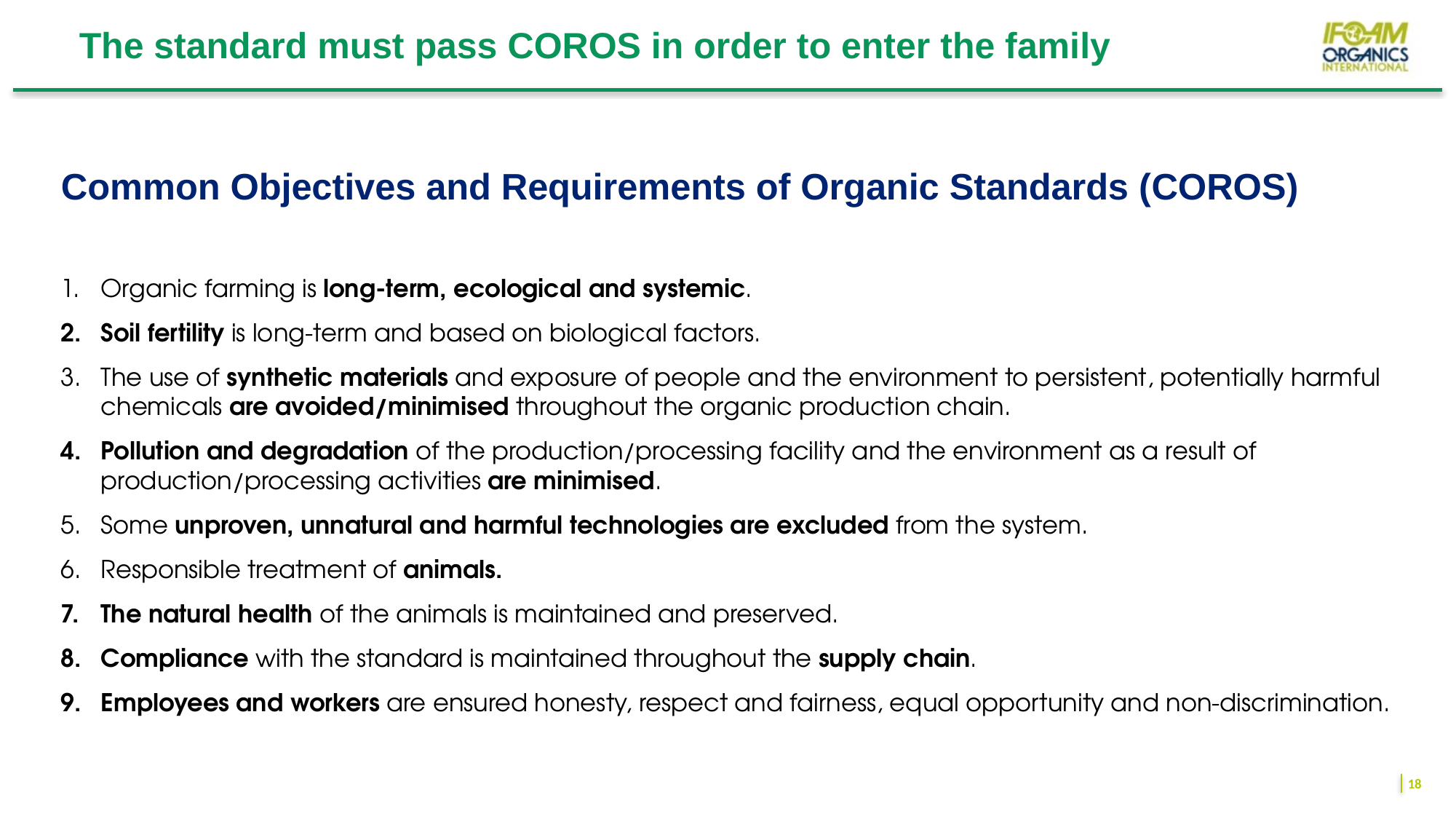

# The standard must pass COROS in order to enter the family

Common Objectives and Requirements of Organic Standards (COROS)

Organic farming is long-term, ecological and systemic.
Soil fertility is long-term and based on biological factors.
The use of synthetic materials and exposure of people and the environment to persistent, potentially harmful chemicals are avoided/minimised throughout the organic production chain.
Pollution and degradation of the production/processing facility and the environment as a result of production/processing activities are minimised.
Some unproven, unnatural and harmful technologies are excluded from the system.
Responsible treatment of animals.
The natural health of the animals is maintained and preserved.
Compliance with the standard is maintained throughout the supply chain.
Employees and workers are ensured honesty, respect and fairness, equal opportunity and non-discrimination.